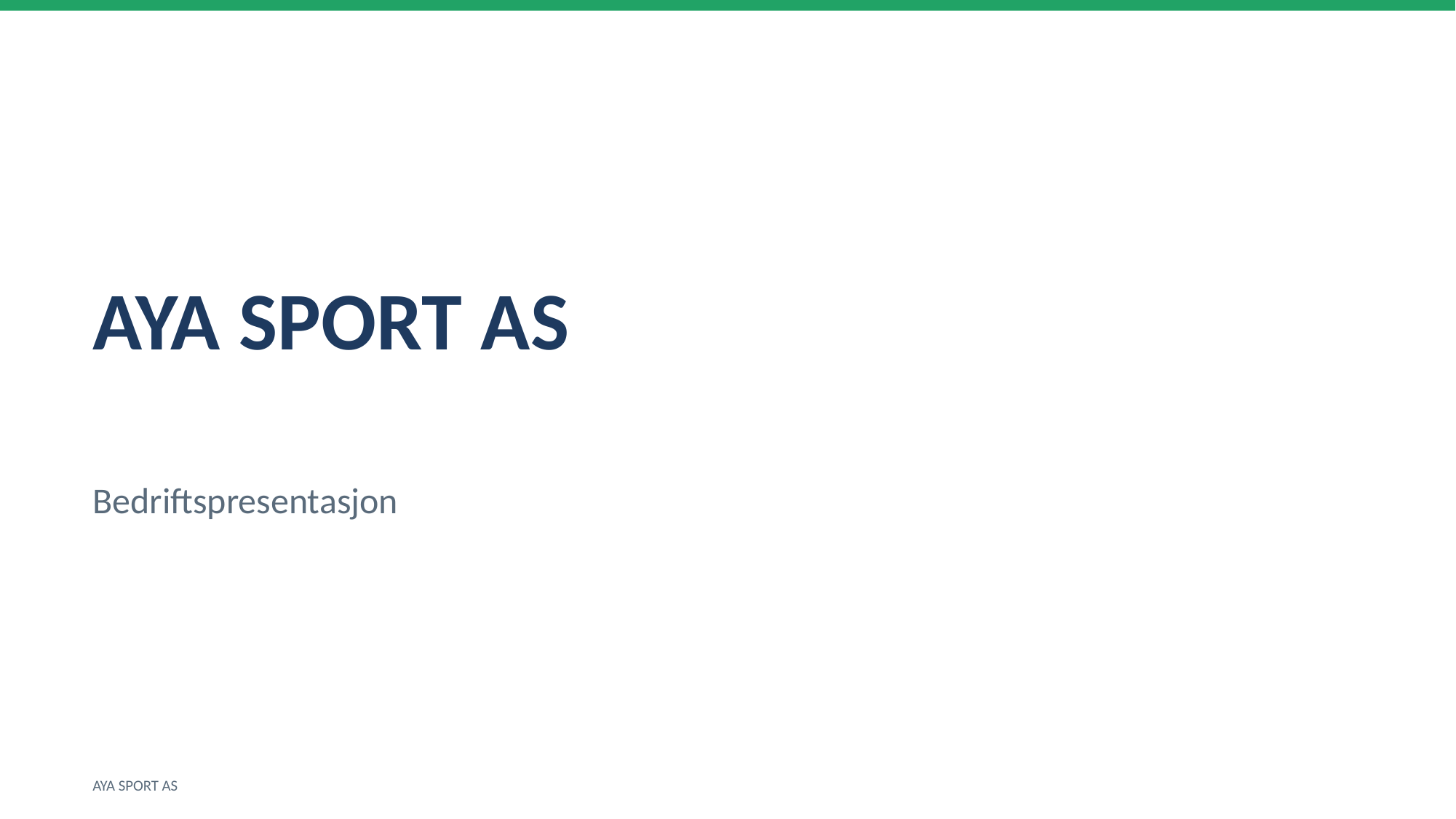

AYA SPORT AS
Bedriftspresentasjon
AYA SPORT AS